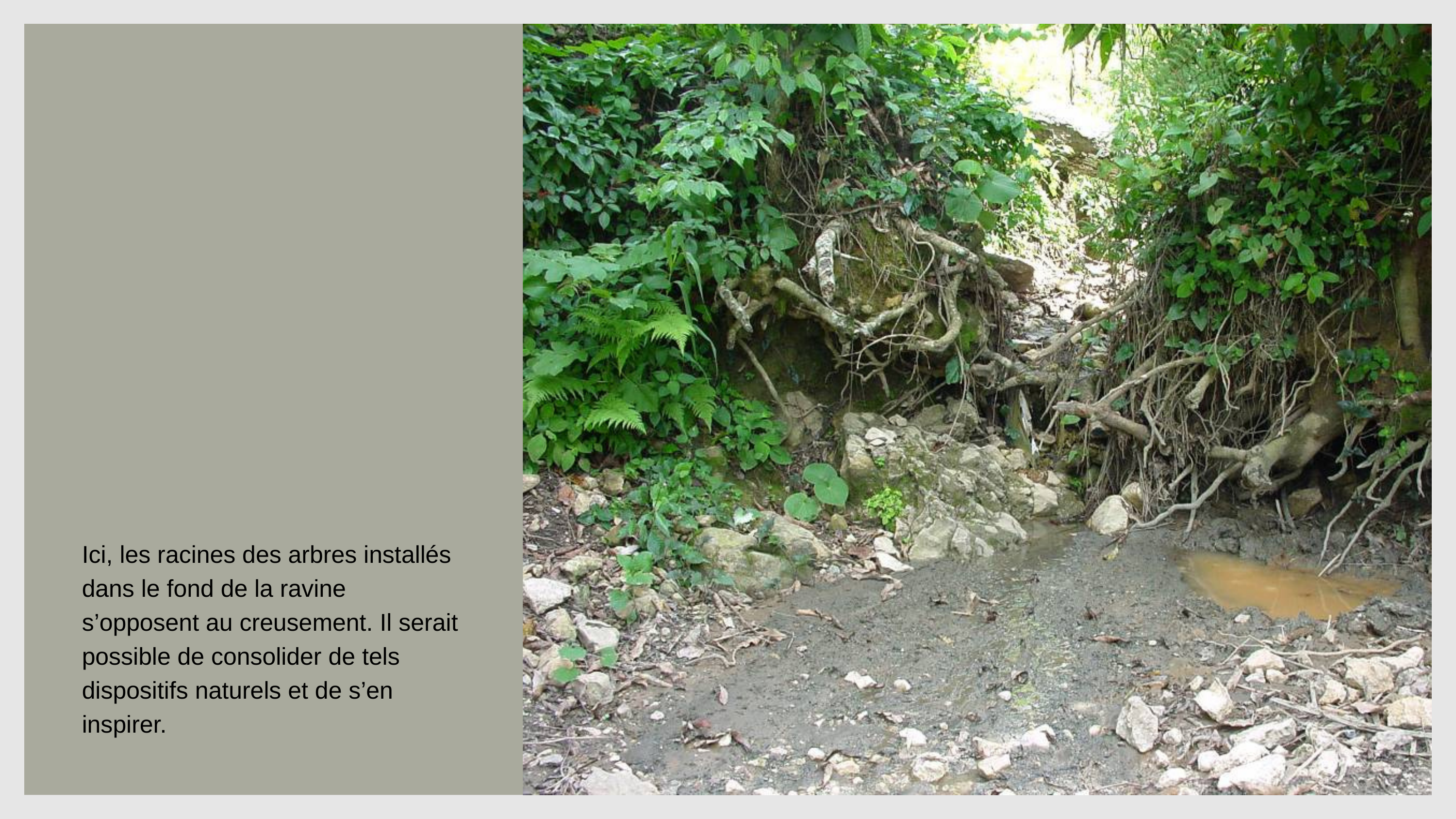

Ici, les racines des arbres installés dans le fond de la ravine s’opposent au creusement. Il serait possible de consolider de tels dispositifs naturels et de s’en inspirer.